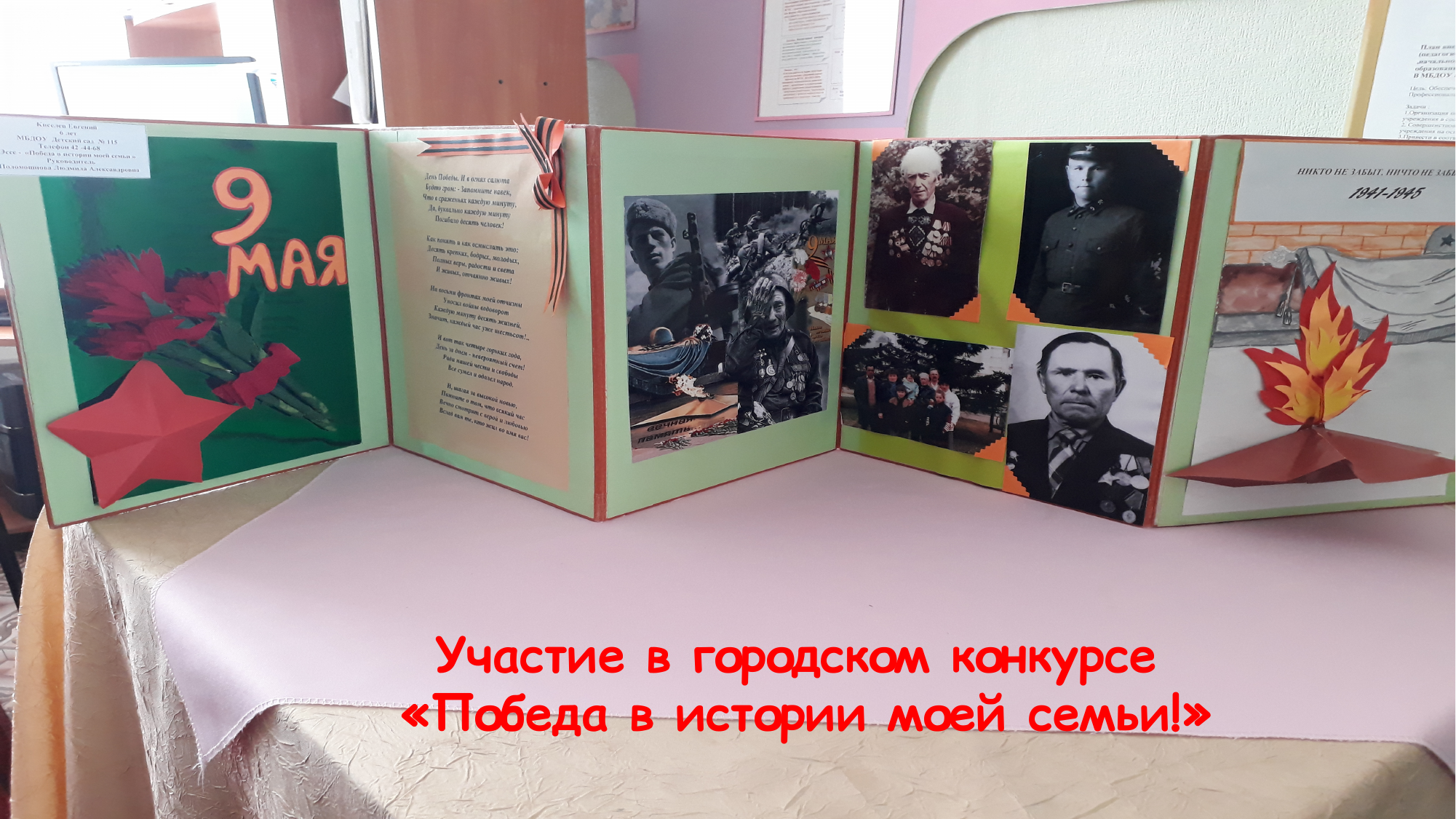

Участие в городском конкурсе
       «Победа в истории моей семьи!»